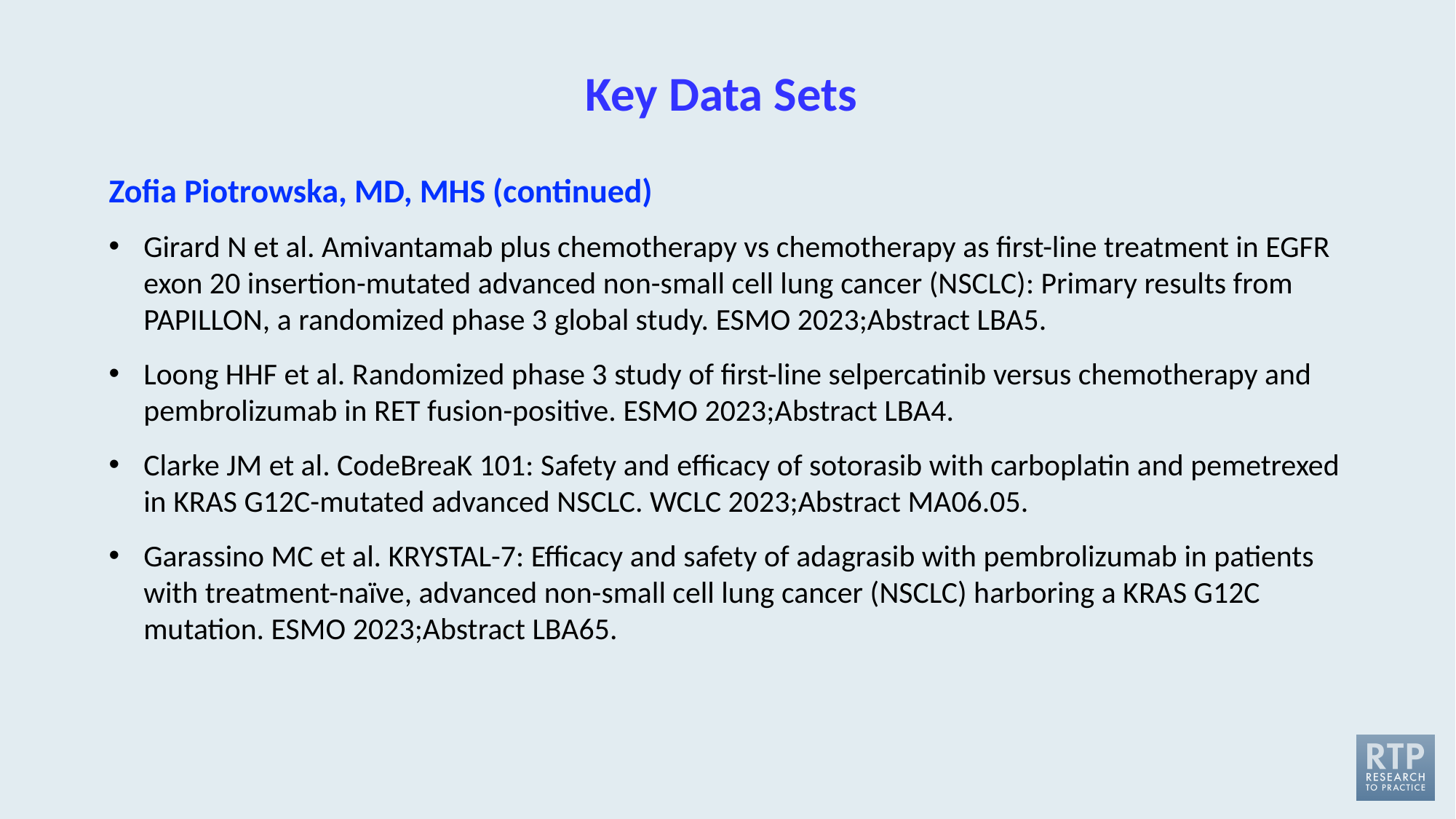

# Key Data Sets
Zofia Piotrowska, MD, MHS (continued)
Girard N et al. Amivantamab plus chemotherapy vs chemotherapy as first-line treatment in EGFR exon 20 insertion-mutated advanced non-small cell lung cancer (NSCLC): Primary results from PAPILLON, a randomized phase 3 global study. ESMO 2023;Abstract LBA5.
Loong HHF et al. Randomized phase 3 study of first-line selpercatinib versus chemotherapy and pembrolizumab in RET fusion-positive. ESMO 2023;Abstract LBA4.
Clarke JM et al. CodeBreaK 101: Safety and efficacy of sotorasib with carboplatin and pemetrexed in KRAS G12C-mutated advanced NSCLC. WCLC 2023;Abstract MA06.05.
Garassino MC et al. KRYSTAL-7: Efficacy and safety of adagrasib with pembrolizumab in patients with treatment-naïve, advanced non-small cell lung cancer (NSCLC) harboring a KRAS G12C mutation. ESMO 2023;Abstract LBA65.